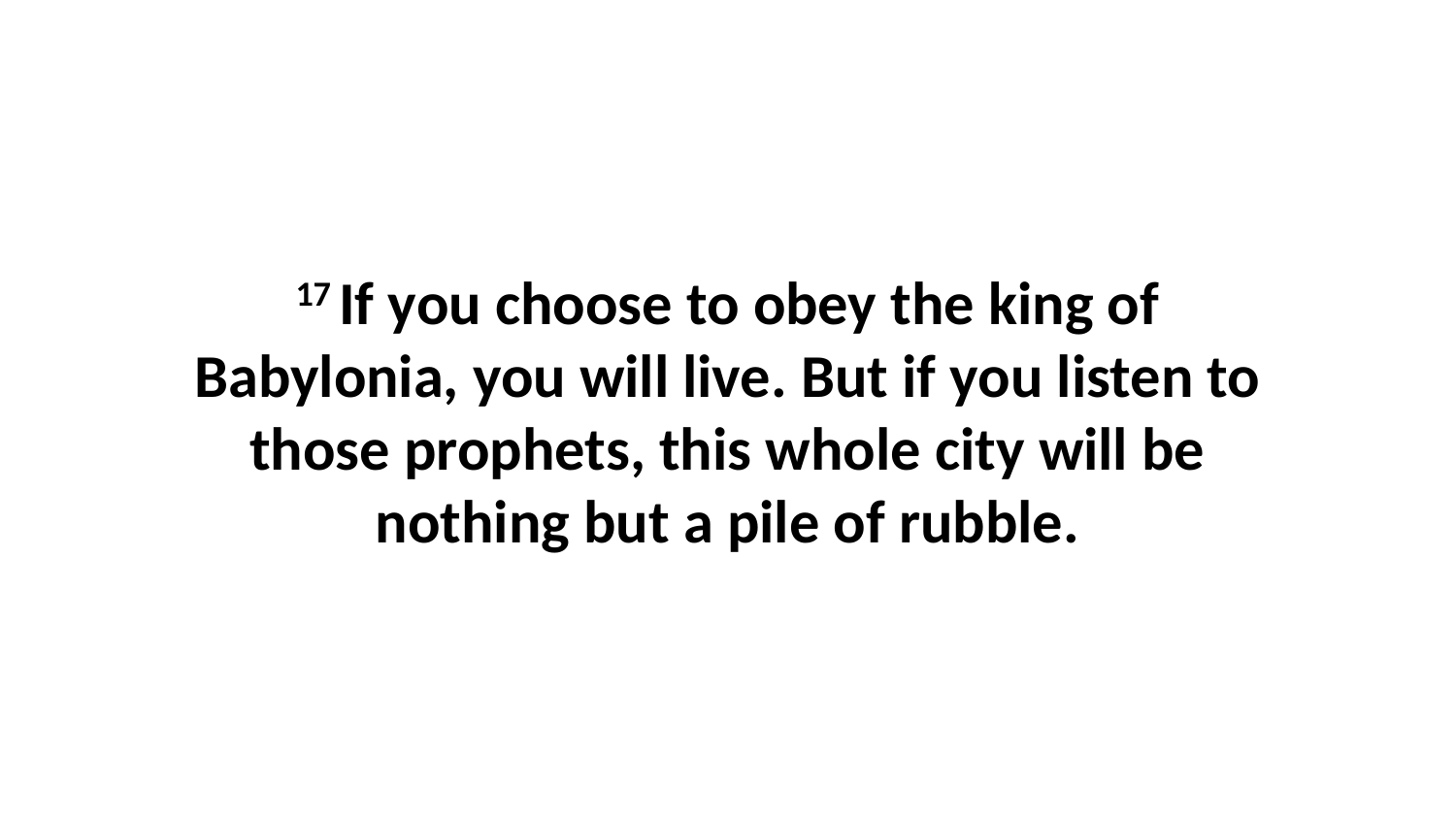

17 If you choose to obey the king of Babylonia, you will live. But if you listen to those prophets, this whole city will be nothing but a pile of rubble.